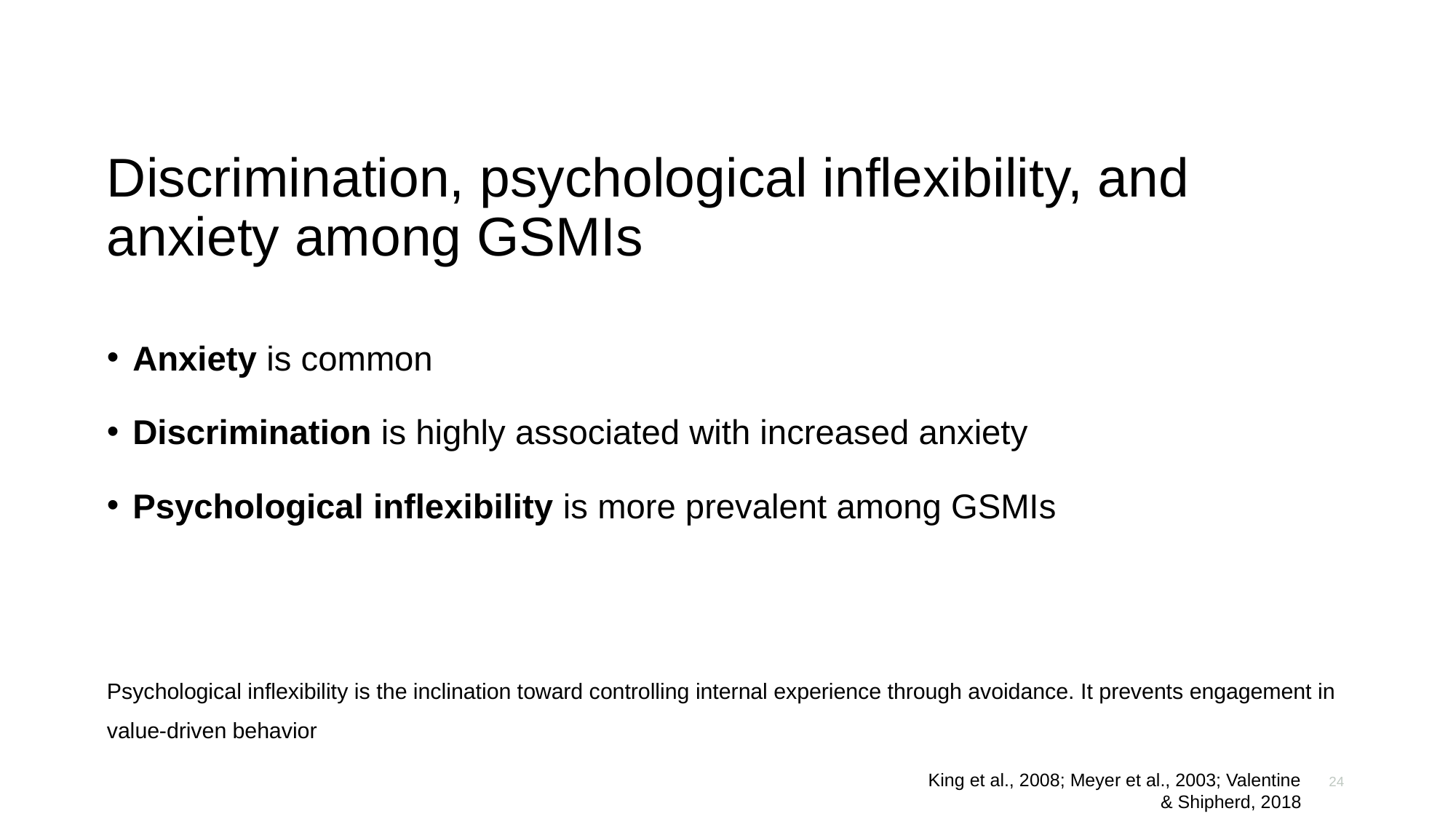

# Discrimination, psychological inflexibility, and anxiety among GSMIs
Anxiety is common
Discrimination is highly associated with increased anxiety
Psychological inflexibility is more prevalent among GSMIs

Psychological inflexibility is the inclination toward controlling internal experience through avoidance. It prevents engagement in value-driven behavior

24
King et al., 2008; Meyer et al., 2003; Valentine & Shipherd, 2018